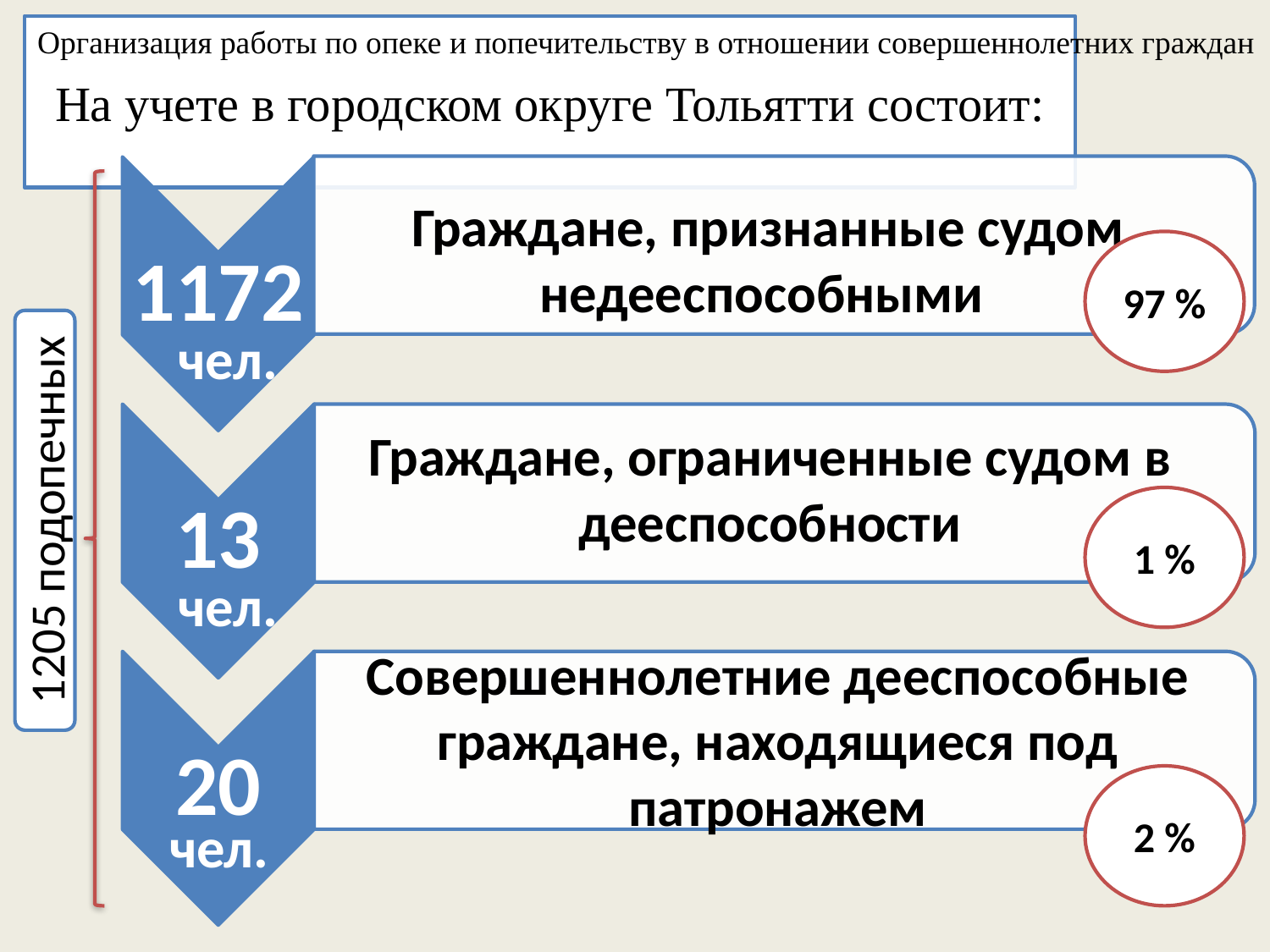

Организация работы по опеке и попечительству в отношении совершеннолетних граждан
# На учете в городском округе Тольятти состоит:
1172
13
20

Граждане, признанные судом недееспособными
97 %
чел.
Граждане, ограниченные судом в дееспособности
1 %
1205 подопечных
чел.
Совершеннолетние дееспособные граждане, находящиеся под патронажем
2 %
чел.